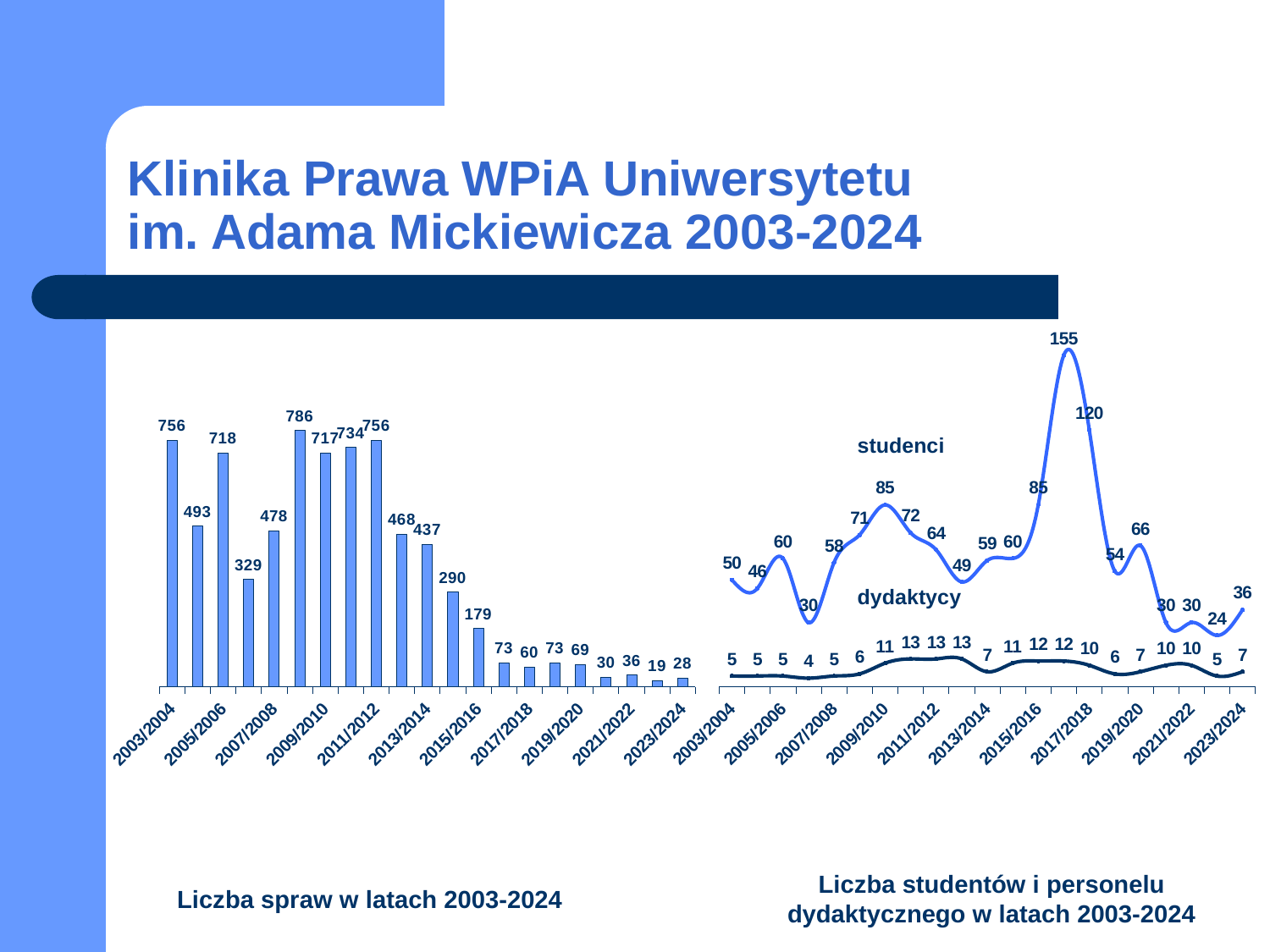

# Klinika Prawa WPiA Uniwersytetu im. Adama Mickiewicza 2003-2024

### Chart

| Category | studenci | opiekunowie |
|---|---|---|
| 2003/2004 | 50.0 | 5.0 |
| 2004/2005 | 46.0 | 5.0 |
| 2005/2006 | 60.0 | 5.0 |
| 2006/2007 | 30.0 | 4.0 |
| 2007/2008 | 58.0 | 5.0 |
| 2008/2009 | 71.0 | 6.0 |
| 2009/2010 | 85.0 | 11.0 |
| 2010/2011 | 72.0 | 13.0 |
| 2011/2012 | 64.0 | 13.0 |
| 2012/2013 | 49.0 | 13.0 |
| 2013/2014 | 59.0 | 7.0 |
| 2014/2015 | 60.0 | 11.0 |
| 2015/2016 | 85.0 | 12.0 |
| 2016/2017 | 155.0 | 12.0 |
| 2017/2018 | 120.0 | 10.0 |
| 2018/2019 | 54.0 | 6.0 |
| 2019/2020 | 66.0 | 7.0 |
| 2020/2021 | 30.0 | 10.0 |
| 2021/2022 | 30.0 | 10.0 |
| 2022/2023 | 24.0 | 5.0 |
| 2023/2024 | 36.0 | 7.0 |

### Chart

| Category | liczba spraw |
|---|---|
| 2003/2004 | 756.0 |
| 2004/2005 | 493.0 |
| 2005/2006 | 718.0 |
| 2006/2007 | 329.0 |
| 2007/2008 | 478.0 |
| 2008/2009 | 786.0 |
| 2009/2010 | 717.0 |
| 2010/2011 | 734.0 |
| 2011/2012 | 756.0 |
| 2012/2013 | 468.0 |
| 2013/2014 | 437.0 |
| 2014/2015 | 290.0 |
| 2015/2016 | 179.0 |
| 2016/2017 | 73.0 |
| 2017/2018 | 60.0 |
| 2018/2019 | 73.0 |
| 2019/2020 | 69.0 |
| 2020/2021 | 30.0 |
| 2021/2022 | 36.0 |
| 2022/2023 | 19.0 |
| 2023/2024 | 28.0 |
studenci
dydaktycy

Liczba studentów i personelu dydaktycznego w latach 2003-2024

Liczba spraw w latach 2003-2024